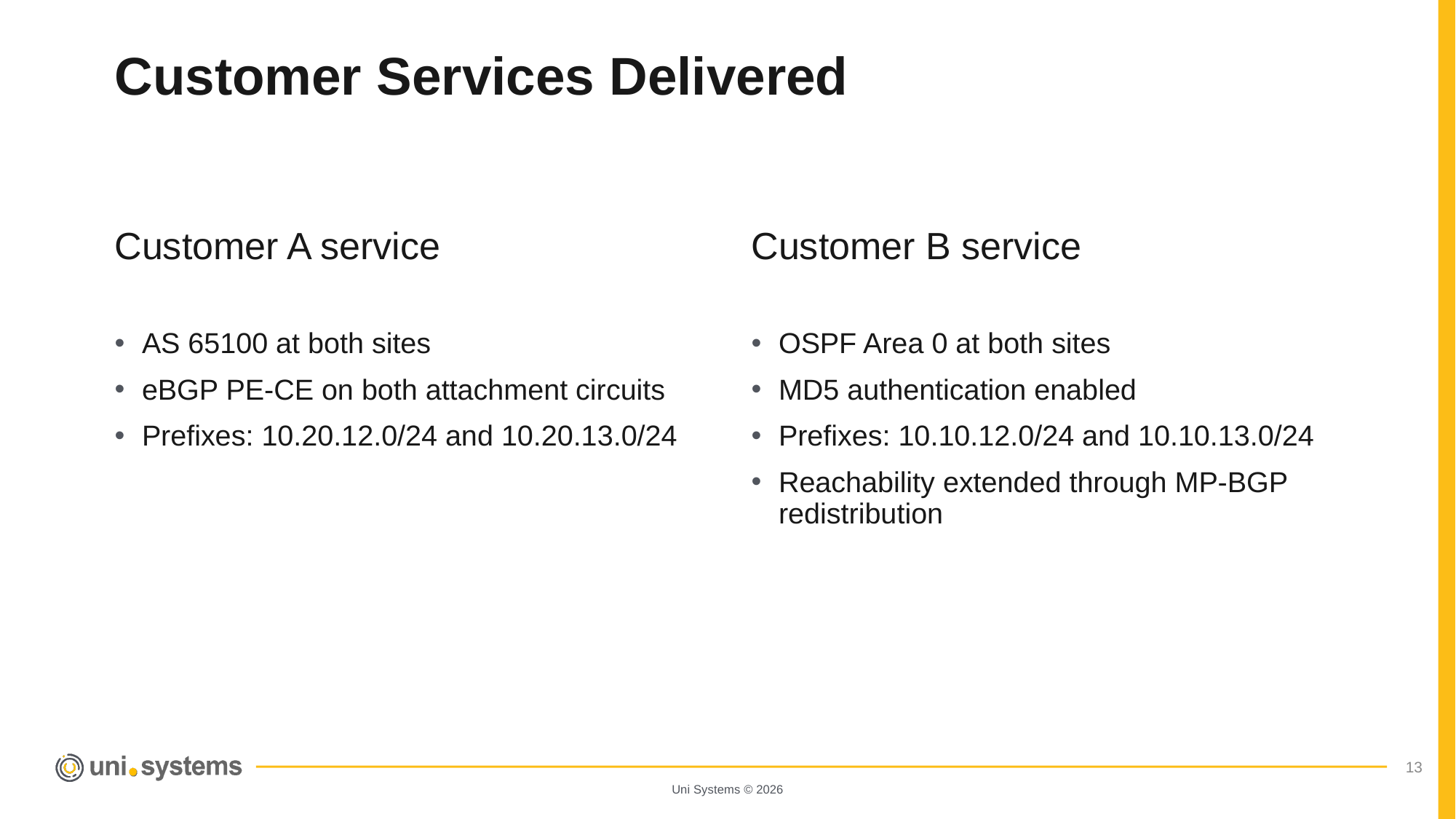

Customer Services Delivered
Customer A service

AS 65100 at both sites
eBGP PE-CE on both attachment circuits
Prefixes: 10.20.12.0/24 and 10.20.13.0/24
Customer B service

OSPF Area 0 at both sites
MD5 authentication enabled
Prefixes: 10.10.12.0/24 and 10.10.13.0/24
Reachability extended through MP-BGP redistribution
13